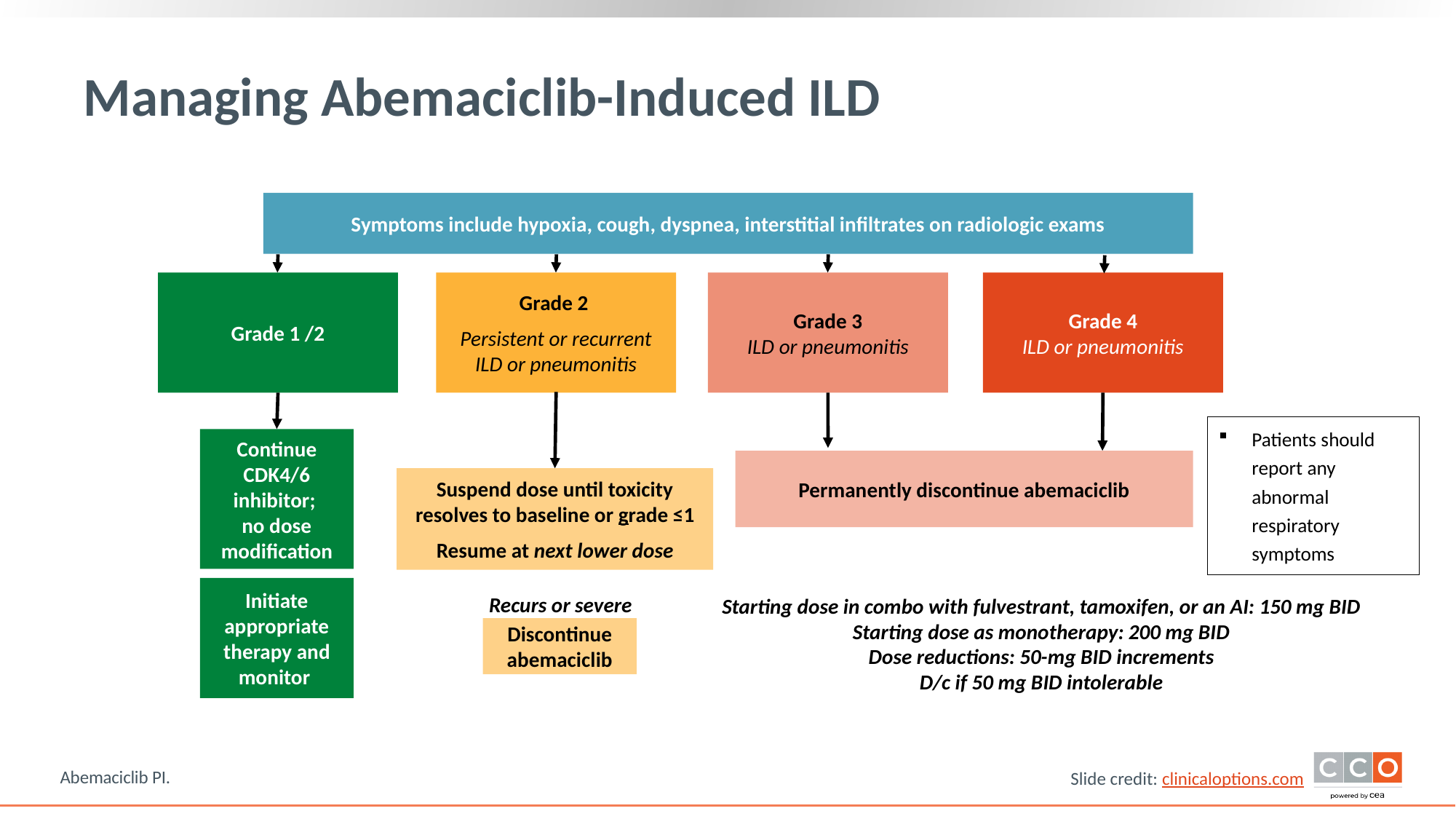

# Managing Abemaciclib-Induced ILD
Symptoms include hypoxia, cough, dyspnea, interstitial infiltrates on radiologic exams
Grade 1 /2
Grade 2
Persistent or recurrent ILD or pneumonitis

Grade 3
ILD or pneumonitis

Grade 4
ILD or pneumonitis

Patients should report any abnormal respiratory symptoms
Continue CDK4/6 inhibitor;
no dose modification
Permanently discontinue abemaciclib
Suspend dose until toxicity resolves to baseline or grade ≤1
Resume at next lower dose
Initiate appropriate therapy and monitor
Recurs or severe
Starting dose in combo with fulvestrant, tamoxifen, or an AI: 150 mg BID
Starting dose as monotherapy: 200 mg BID
Dose reductions: 50-mg BID increments
D/c if 50 mg BID intolerable
Discontinue abemaciclib
Abemaciclib PI.